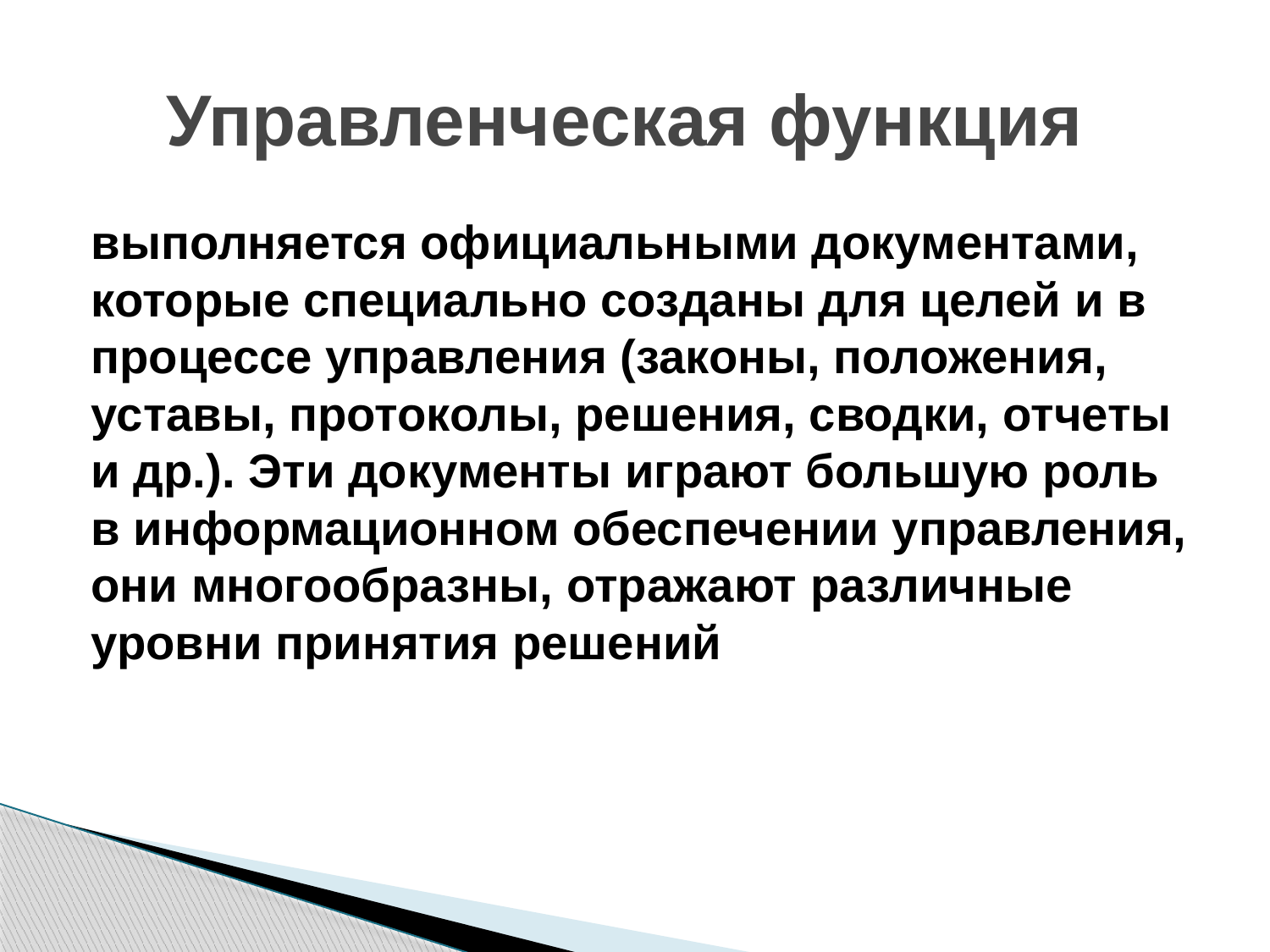

# Управленческая функция
выполняется официальными документами, которые специально созданы для целей и в процессе управления (законы, положения, уставы, протоколы, решения, сводки, отчеты и др.). Эти документы играют большую роль в информационном обеспечении управления, они многообразны, отражают различные уровни принятия решений